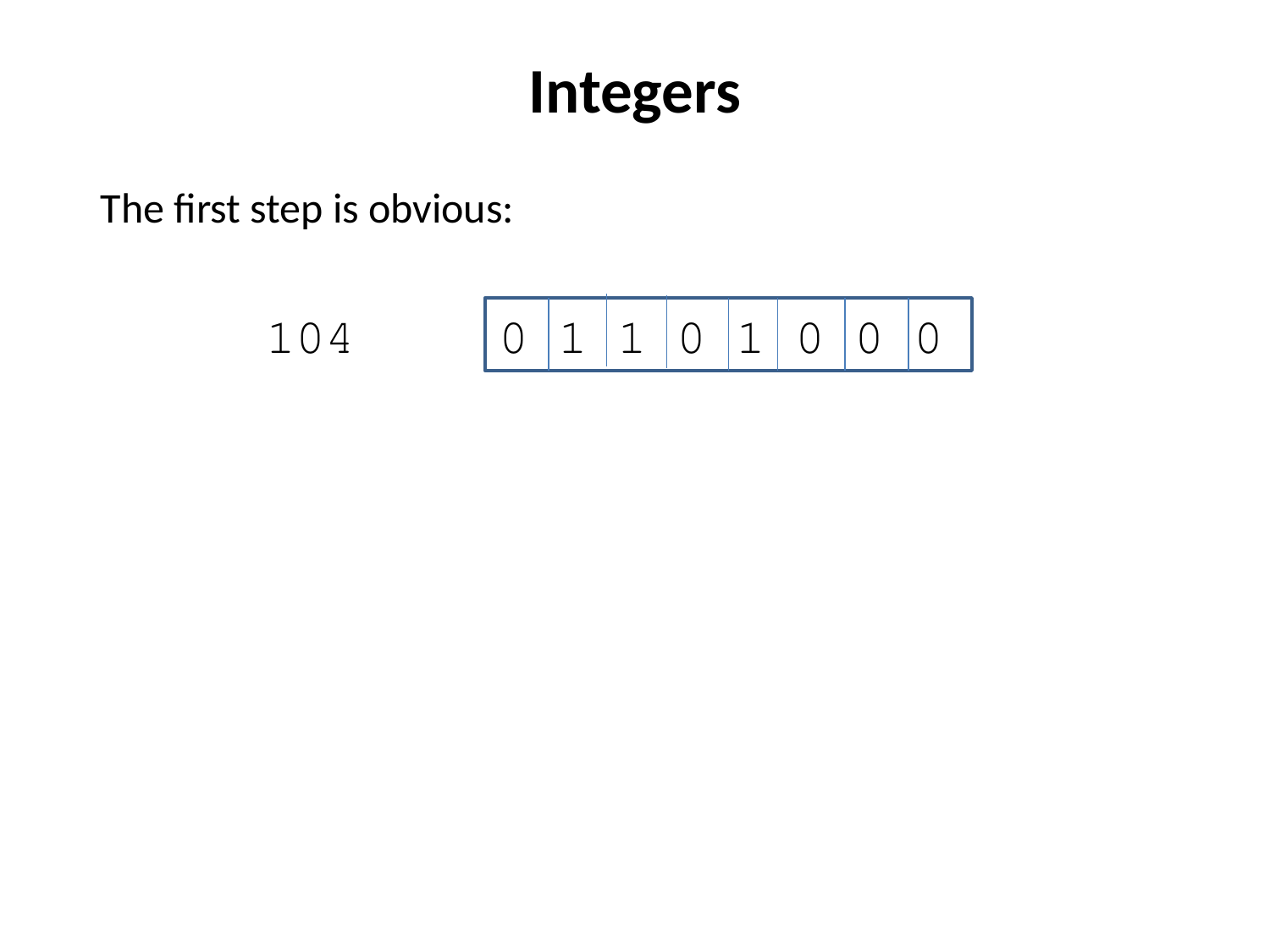

# Integers
The first step is obvious:
     104		0 1 1 0 1 0 0 0